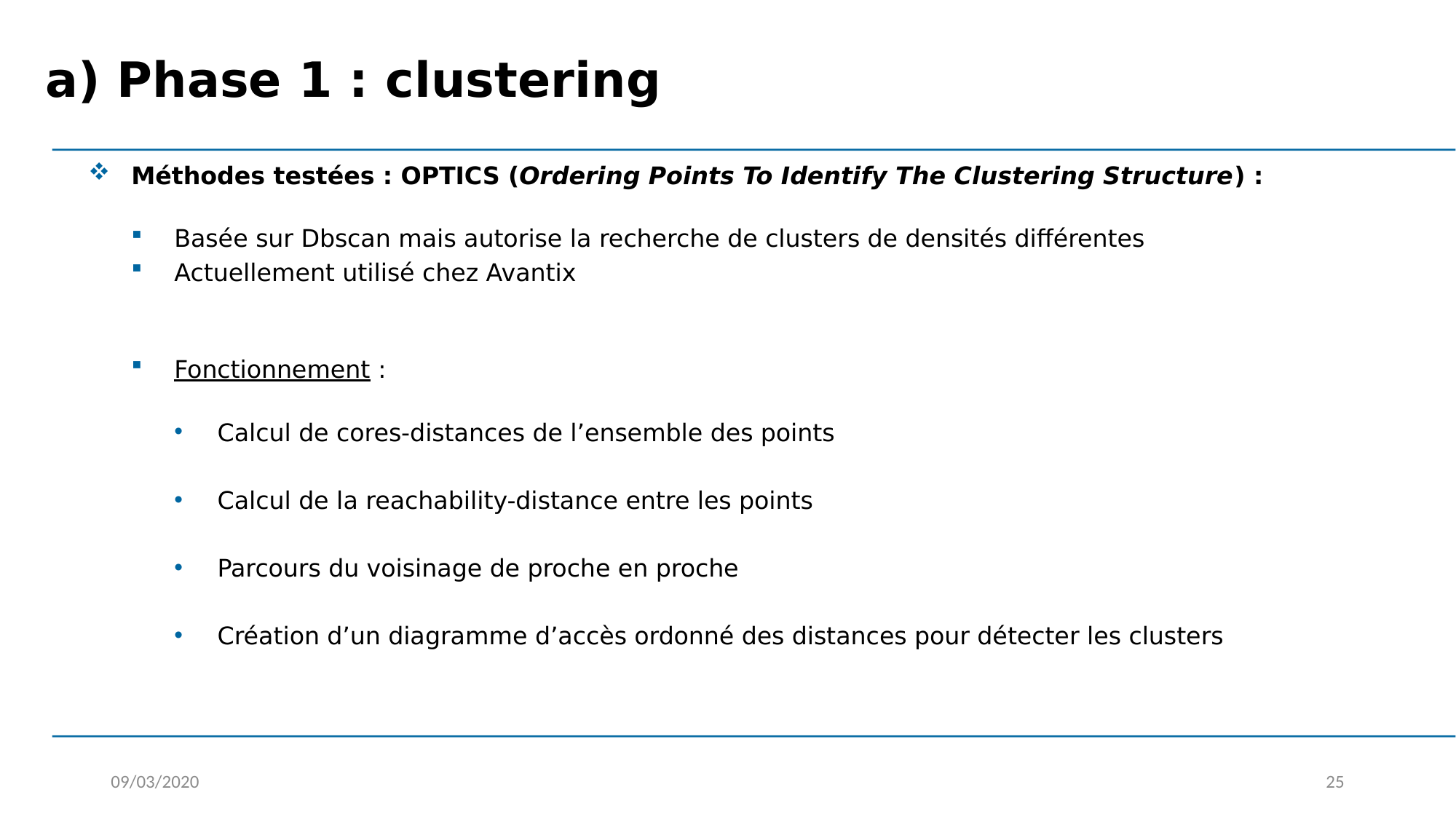

a) Phase 1 : clustering
Méthodes testées : OPTICS (Ordering Points To Identify The Clustering Structure) :
Basée sur Dbscan mais autorise la recherche de clusters de densités différentes
Actuellement utilisé chez Avantix

Fonctionnement :
Calcul de cores-distances de l’ensemble des points

Calcul de la reachability-distance entre les points

Parcours du voisinage de proche en proche

Création d’un diagramme d’accès ordonné des distances pour détecter les clusters

09/03/2020
25